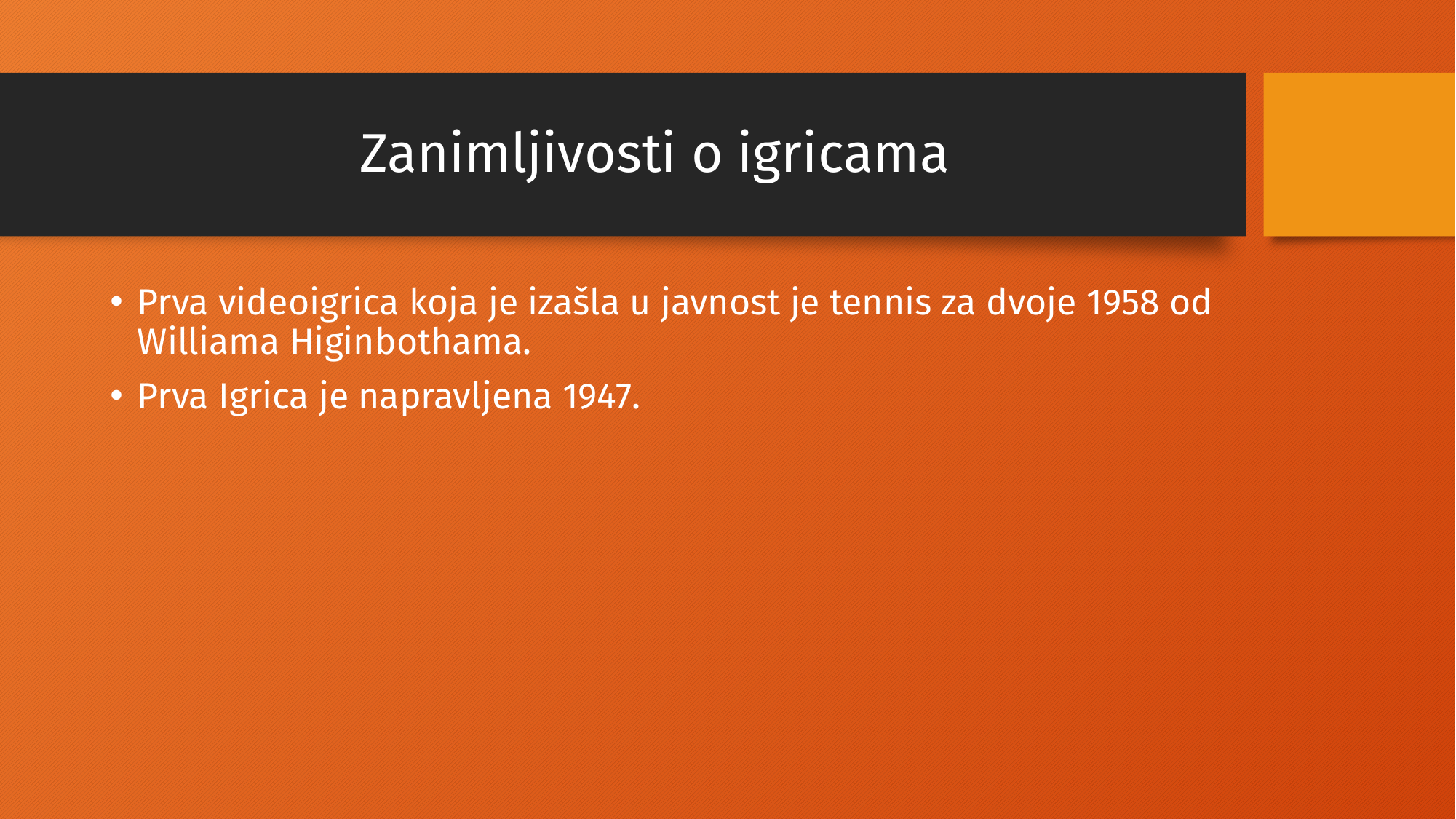

# Zanimljivosti o igricama
Prva videoigrica koja je izašla u javnost je tennis za dvoje 1958 od Williama Higinbothama.
Prva Igrica je napravljena 1947.